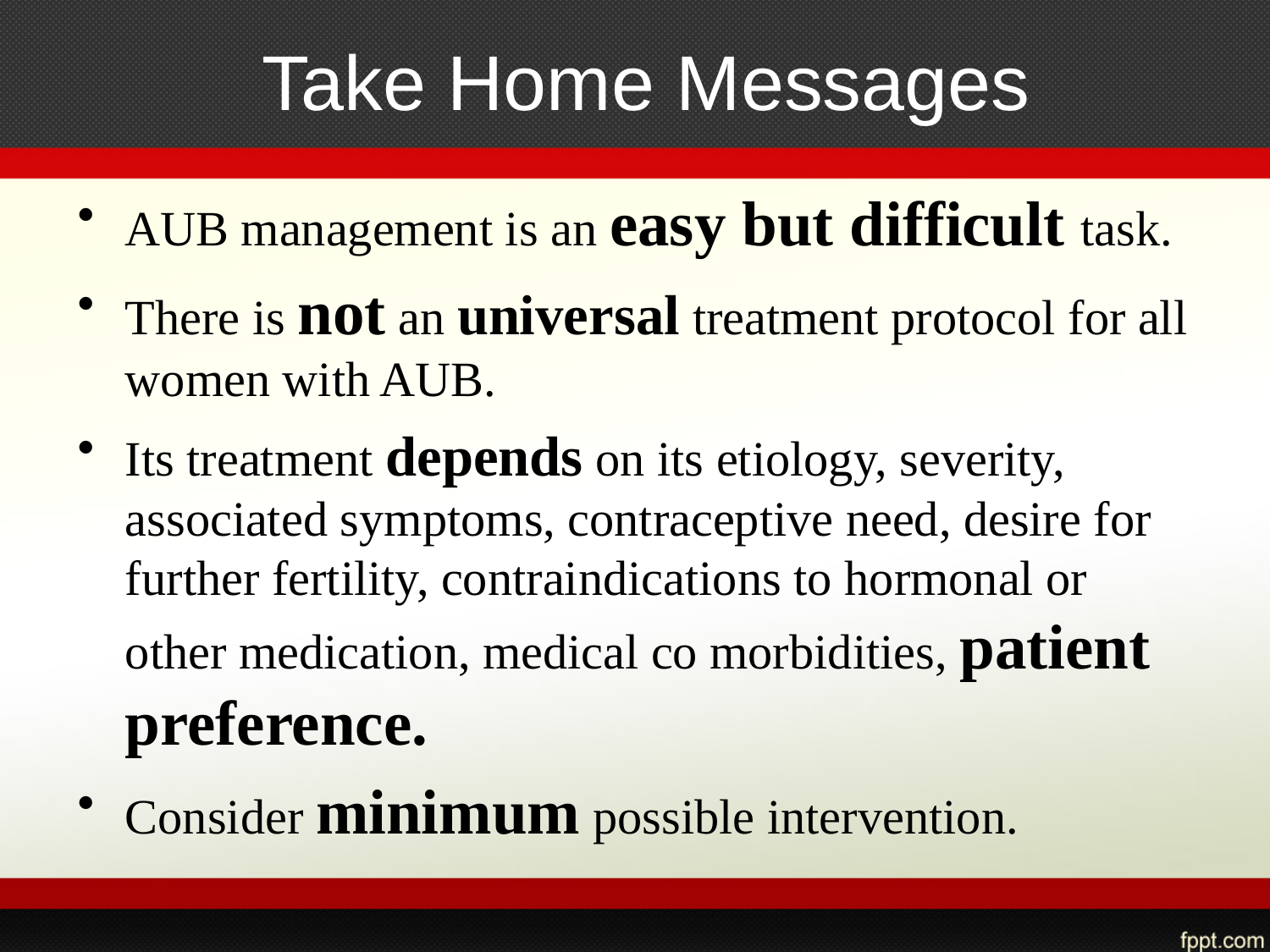

# Take Home Messages
AUB management is an easy but difficult task.
There is not an universal treatment protocol for all women with AUB.
Its treatment depends on its etiology, severity, associated symptoms, contraceptive need, desire for further fertility, contraindications to hormonal or other medication, medical co morbidities, patient preference.
Consider minimum possible intervention.